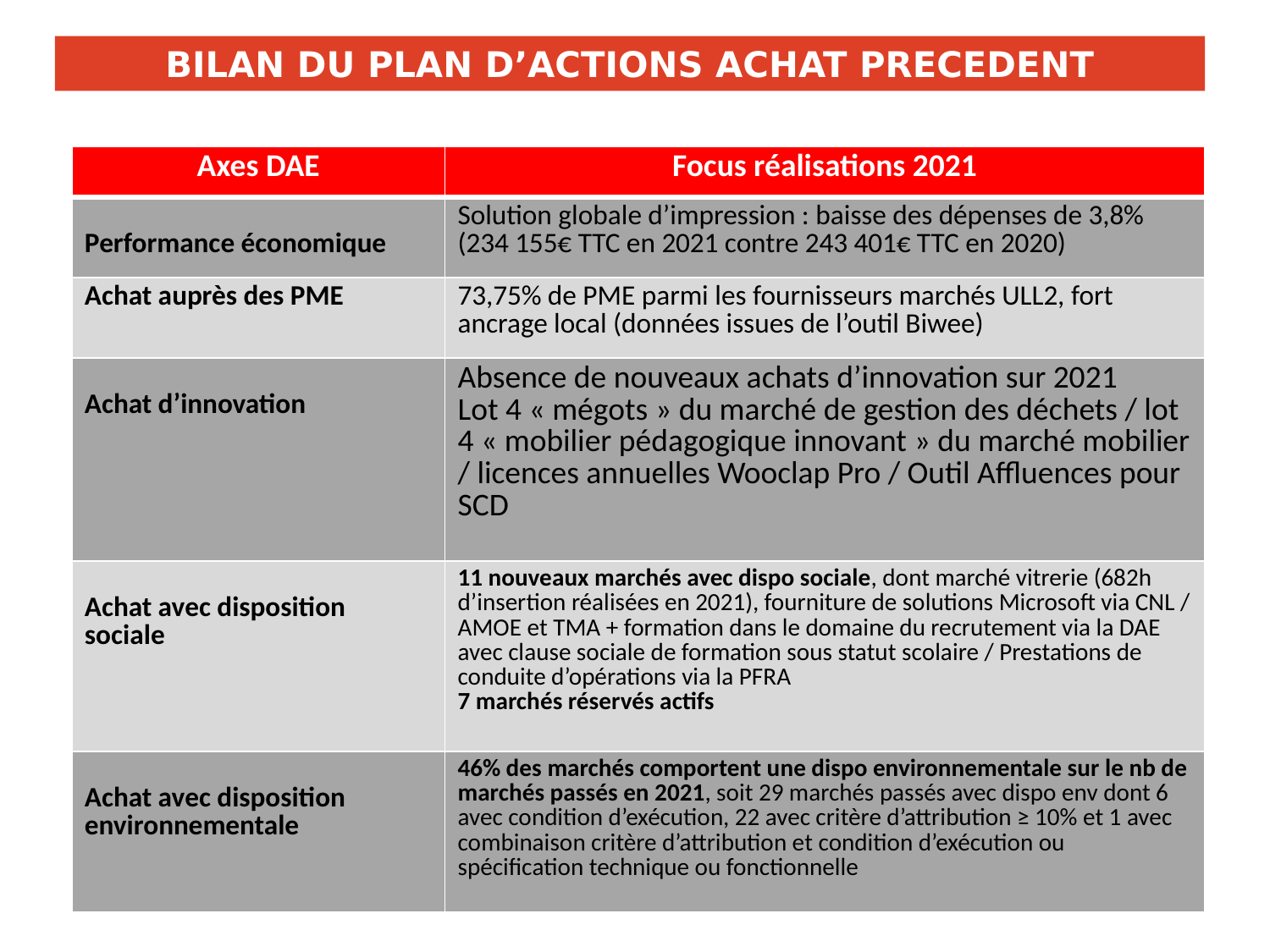

BILAN DU PLAN D’ACTIONS ACHAT PRECEDENT

| Axes DAE | Focus réalisations 2021 |
| --- | --- |
| Performance économique | Solution globale d’impression : baisse des dépenses de 3,8% (234 155€ TTC en 2021 contre 243 401€ TTC en 2020) |
| Achat auprès des PME | 73,75% de PME parmi les fournisseurs marchés ULL2, fort ancrage local (données issues de l’outil Biwee) |
| Achat d’innovation | Absence de nouveaux achats d’innovation sur 2021 Lot 4 « mégots » du marché de gestion des déchets / lot 4 « mobilier pédagogique innovant » du marché mobilier / licences annuelles Wooclap Pro / Outil Affluences pour SCD |
| Achat avec disposition sociale | 11 nouveaux marchés avec dispo sociale, dont marché vitrerie (682h d’insertion réalisées en 2021), fourniture de solutions Microsoft via CNL / AMOE et TMA + formation dans le domaine du recrutement via la DAE avec clause sociale de formation sous statut scolaire / Prestations de conduite d’opérations via la PFRA 7 marchés réservés actifs |
| Achat avec disposition environnementale | 46% des marchés comportent une dispo environnementale sur le nb de marchés passés en 2021, soit 29 marchés passés avec dispo env dont 6 avec condition d’exécution, 22 avec critère d’attribution ≥ 10% et 1 avec combinaison critère d’attribution et condition d’exécution ou spécification technique ou fonctionnelle |